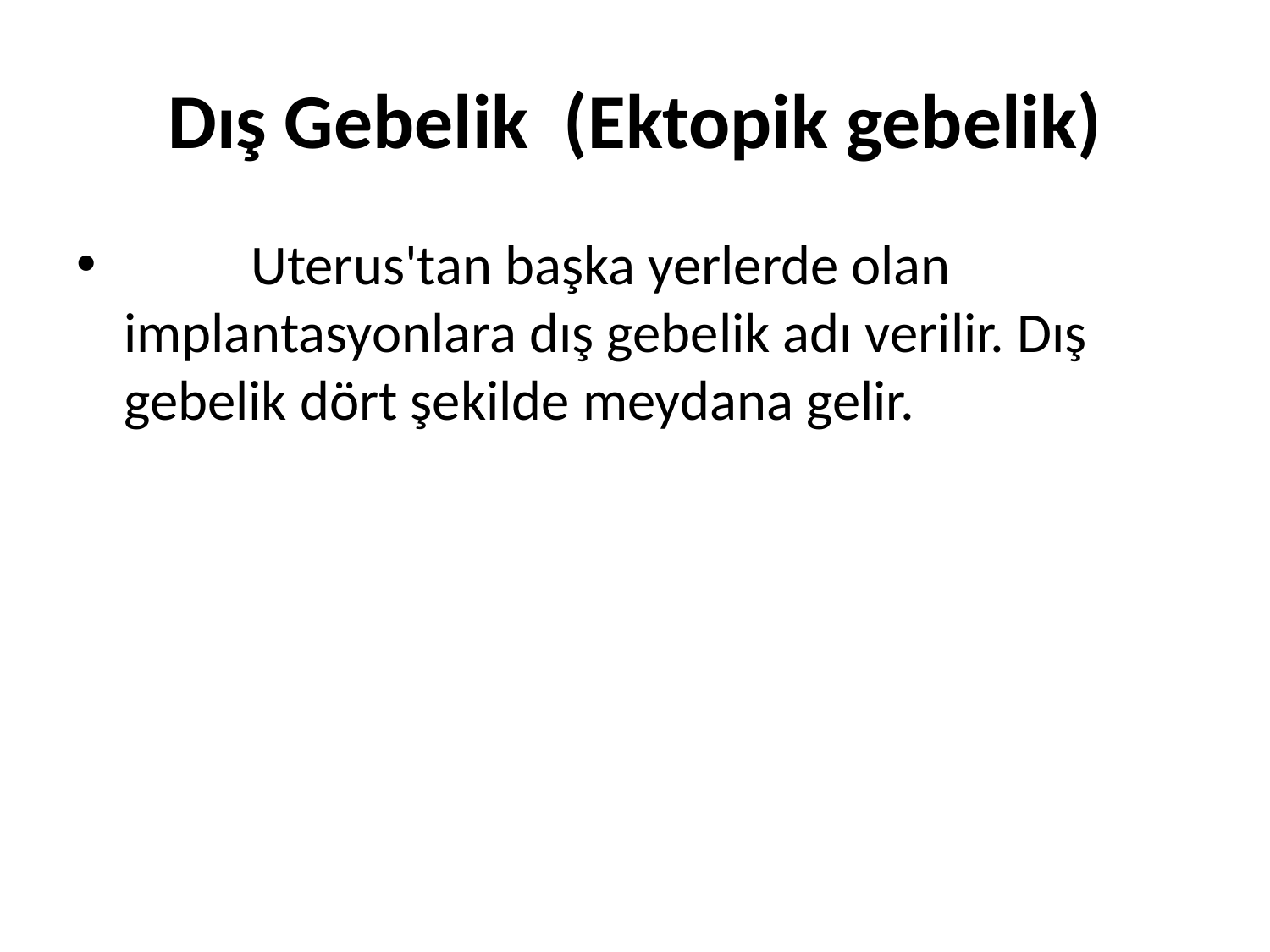

# Dış Gebelik  (Ektopik gebelik)
	Uterus'tan başka yerlerde olan implantasyonlara dış gebelik adı verilir. Dış gebelik dört şekilde meydana gelir.